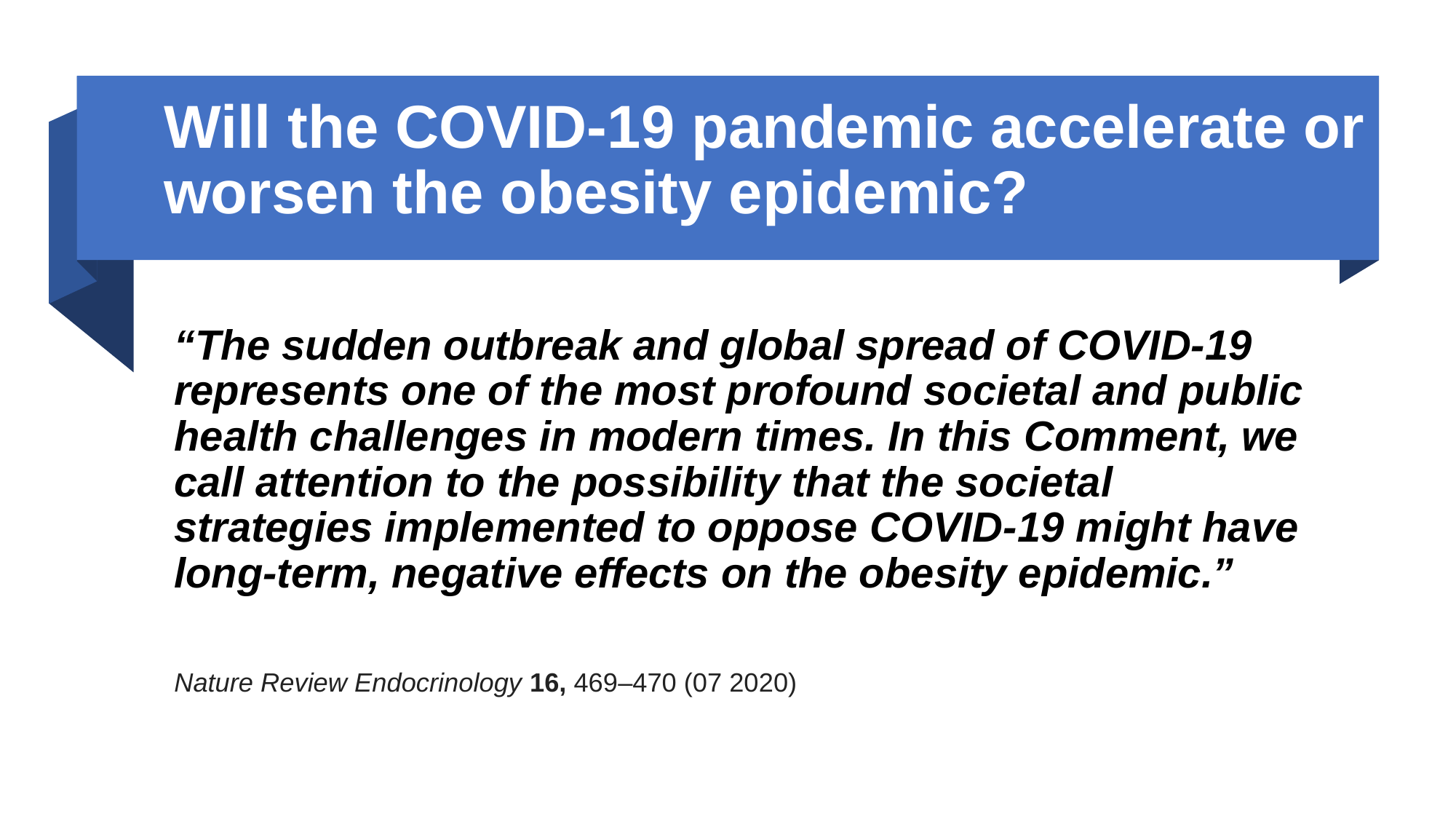

# Will the COVID-19 pandemic accelerate or worsen the obesity epidemic?
“The sudden outbreak and global spread of COVID-19 represents one of the most profound societal and public health challenges in modern times. In this Comment, we call attention to the possibility that the societal strategies implemented to oppose COVID-19 might have long-term, negative effects on the obesity epidemic.”

Nature Review Endocrinology 16, 469–470 (07 2020)